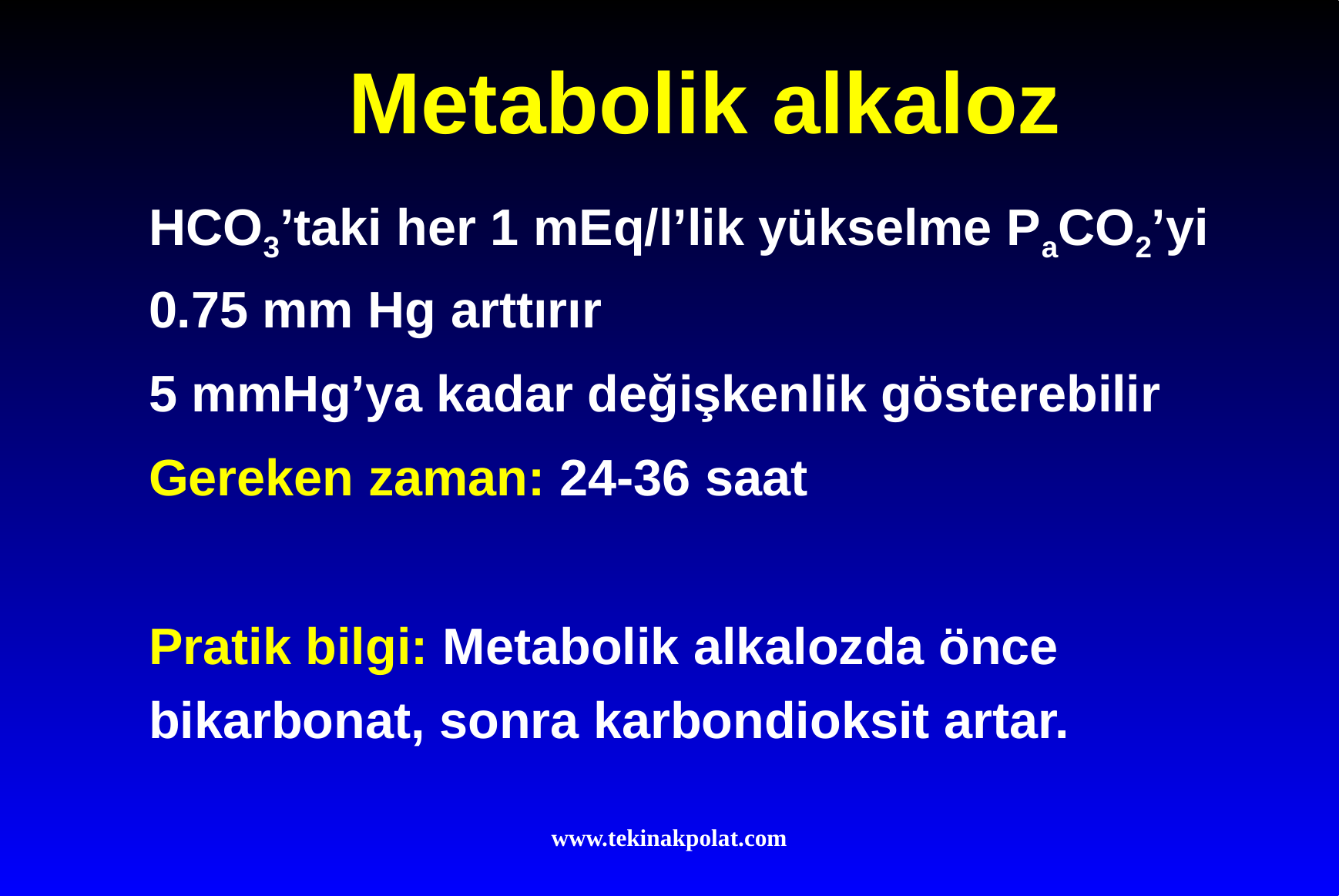

# Metabolik alkaloz
HCO3’taki her 1 mEq/l’lik yükselme PaCO2’yi 0.75 mm Hg arttırır
5 mmHg’ya kadar değişkenlik gösterebilir
Gereken zaman: 24-36 saat

Pratik bilgi: Metabolik alkalozda önce bikarbonat, sonra karbondioksit artar.

www.tekinakpolat.com